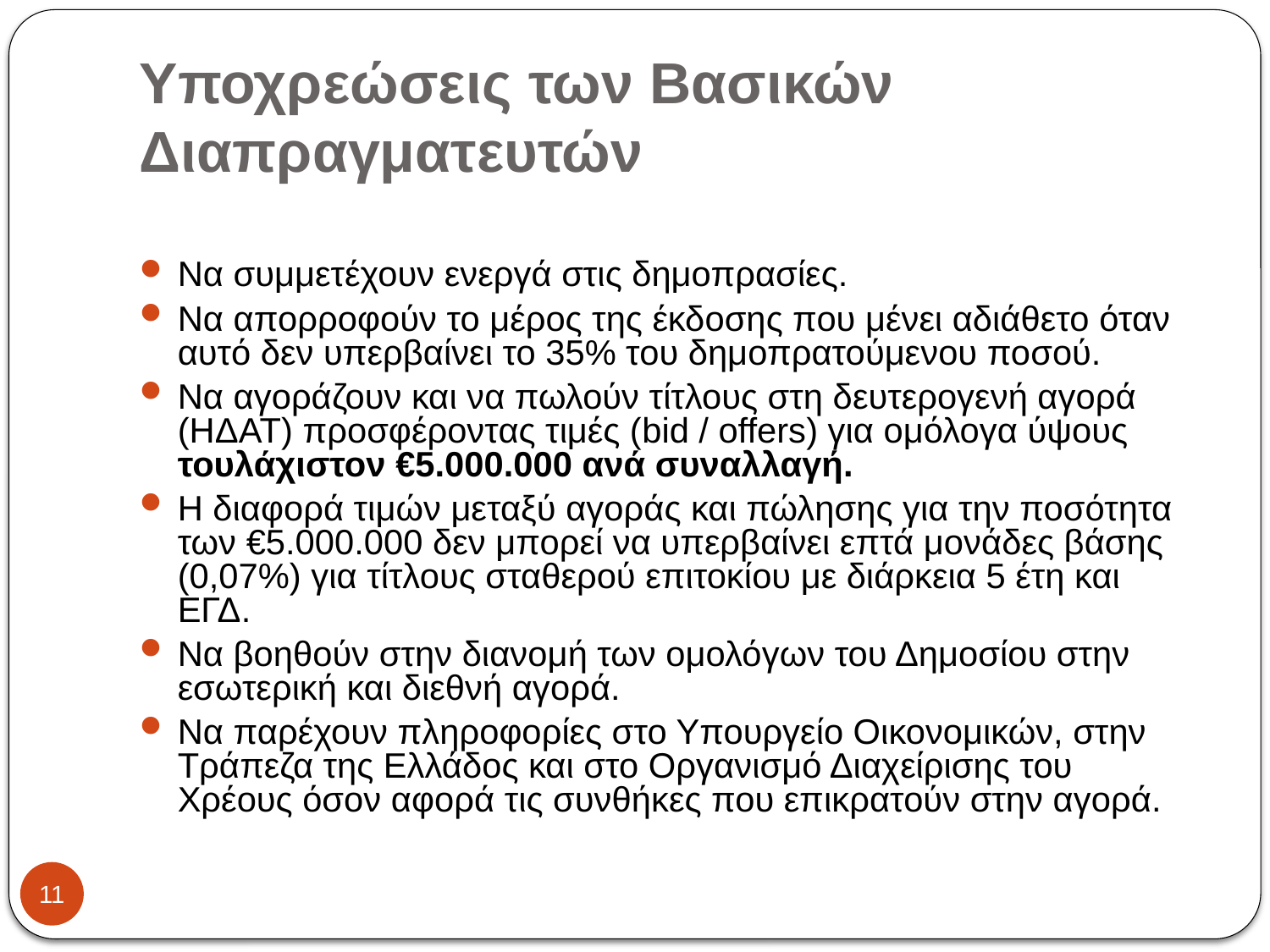

# Υποχρεώσεις των Βασικών Διαπραγματευτών

Να συμμετέχουν ενεργά στις δημοπρασίες.
Να απορροφούν το μέρος της έκδοσης που μένει αδιάθετο όταν αυτό δεν υπερβαίνει το 35% του δημοπρατούμενου ποσού.
Να αγοράζουν και να πωλούν τίτλους στη δευτερογενή αγορά (ΗΔΑΤ) προσφέροντας τιμές (bid / offers) για ομόλογα ύψους τουλάχιστον €5.000.000 ανά συναλλαγή.
Η διαφορά τιμών μεταξύ αγοράς και πώλησης για την ποσότητα των €5.000.000 δεν μπορεί να υπερβαίνει επτά μονάδες βάσης (0,07%) για τίτλους σταθερού επιτοκίου με διάρκεια 5 έτη και ΕΓΔ.
Να βοηθούν στην διανομή των ομολόγων του Δημοσίου στην εσωτερική και διεθνή αγορά.
Να παρέχουν πληροφορίες στο Υπουργείο Οικονομικών, στην Τράπεζα της Ελλάδος και στο Οργανισμό Διαχείρισης του Χρέους όσον αφορά τις συνθήκες που επικρατούν στην αγορά.
11